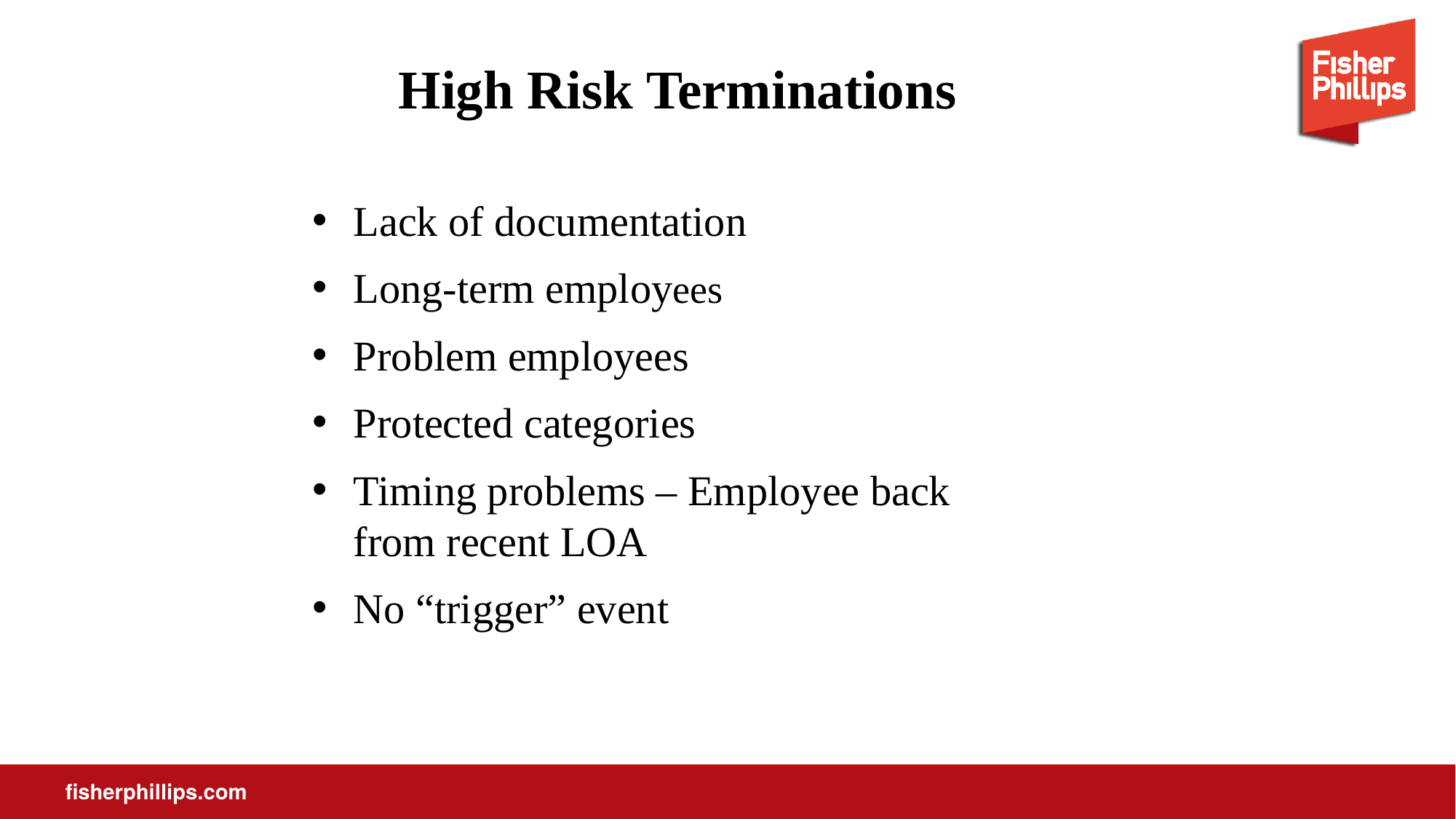

# High Risk Terminations
Lack of documentation
Long-term employees
Problem employees
Protected categories
Timing problems – Employee back from recent LOA
No “trigger” event